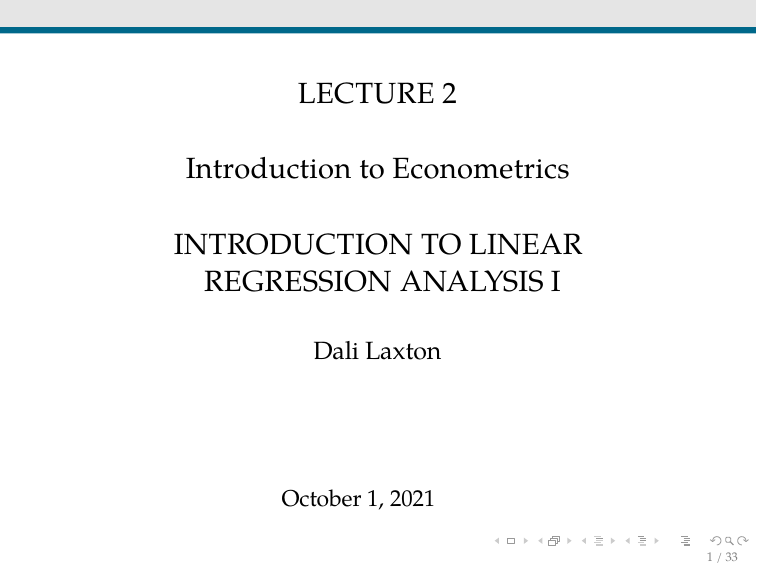

# LECTURE 2
Introduction to Econometrics

INTRODUCTION TO LINEAR  REGRESSION ANALYSIS I

Dali Laxton
October 1, 2021

1 / 33